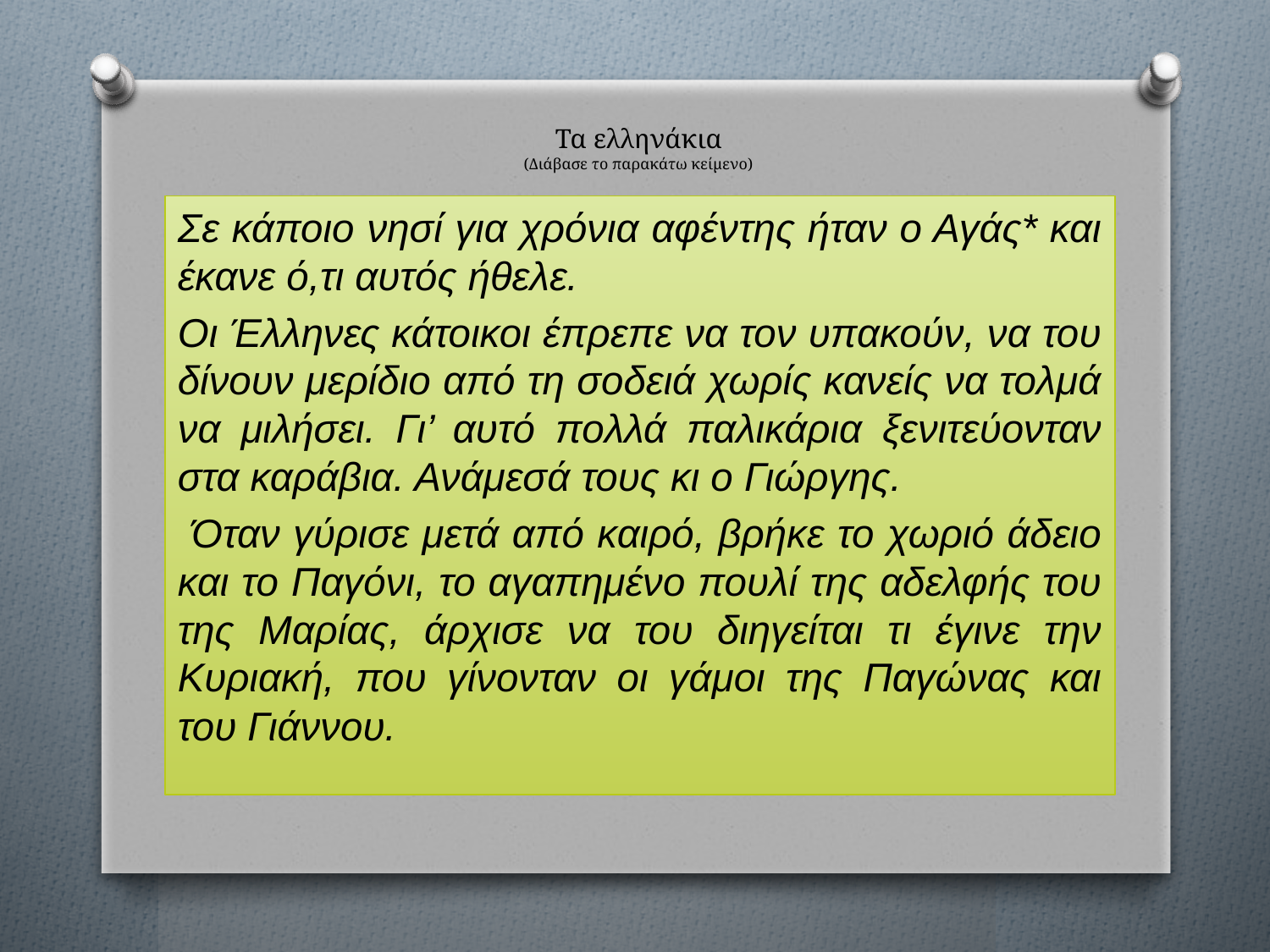

# Τα ελληνάκια (Διάβασε το παρακάτω κείμενο)
Σε κάποιο νησί για χρόνια αφέντης ήταν ο Αγάς* και έκανε ό,τι αυτός ήθελε.
Οι Έλληνες κάτοικοι έπρεπε να τον υπακούν, να του δίνουν μερίδιο από τη σοδειά χωρίς κανείς να τολμά να μιλήσει. Γι’ αυτό πολλά παλικάρια ξενιτεύονταν στα καράβια. Ανάμεσά τους κι ο Γιώργης.
 Όταν γύρισε μετά από καιρό, βρήκε το χωριό άδειο και το Παγόνι, το αγαπημένο πουλί της αδελφής του της Μαρίας, άρχισε να του διηγείται τι έγινε την Κυριακή, που γίνονταν οι γάμοι της Παγώνας και του Γιάννου.